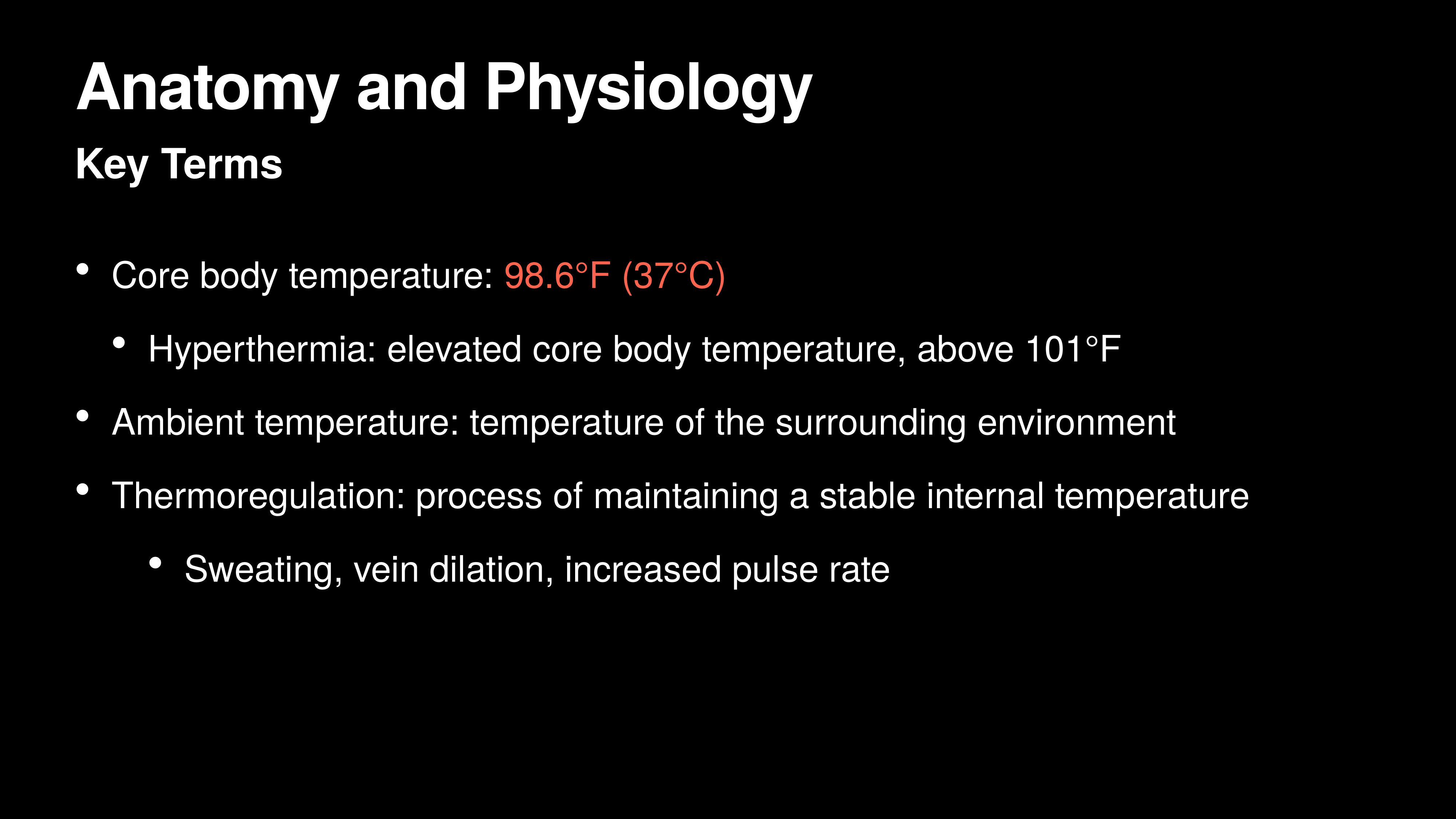

# Anatomy and Physiology
Key Terms
Core body temperature: 98.6°F (37°C)
Hyperthermia: elevated core body temperature, above 101°F
Ambient temperature: temperature of the surrounding environment
Thermoregulation: process of maintaining a stable internal temperature
Sweating, vein dilation, increased pulse rate